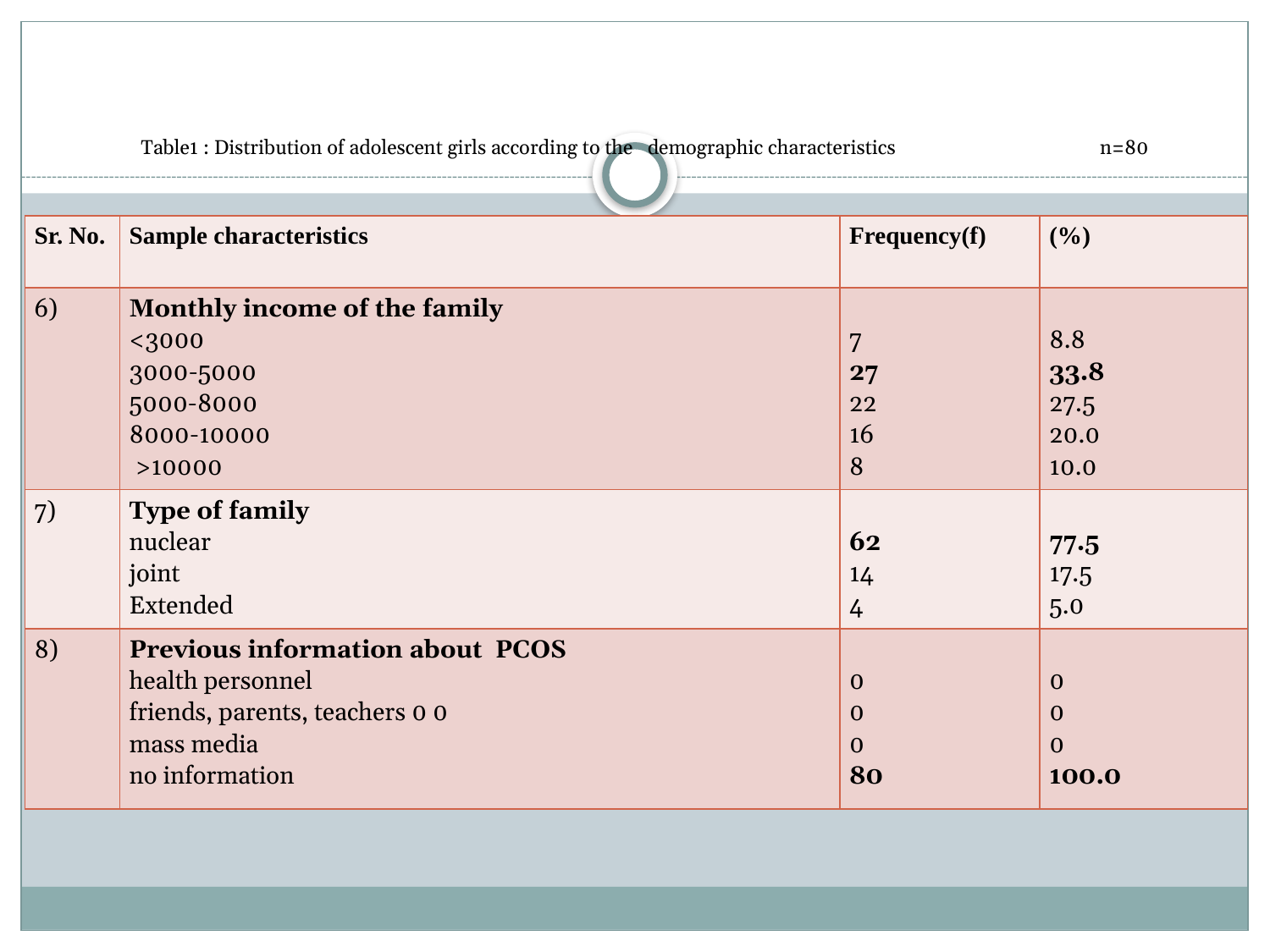

# Table1 : Distribution of adolescent girls according to the   demographic characteristics                                          n=80
| Sr. No. | Sample characteristics | Frequency(f) | (%) |
| --- | --- | --- | --- |
| 6) | Monthly income of the family <3000 3000-5000 5000-8000 8000-10000 >10000 | 7 27 22 16 8 | 8.8 33.8 27.5 20.0 10.0 |
| 7) | Type of family nuclear joint Extended | 62 14 4 | 77.5 17.5 5.0 |
| 8) | Previous information about PCOS health personnel friends, parents, teachers 0 0 mass media no information | 0 0 0 80 | 0 0 0 100.0 |